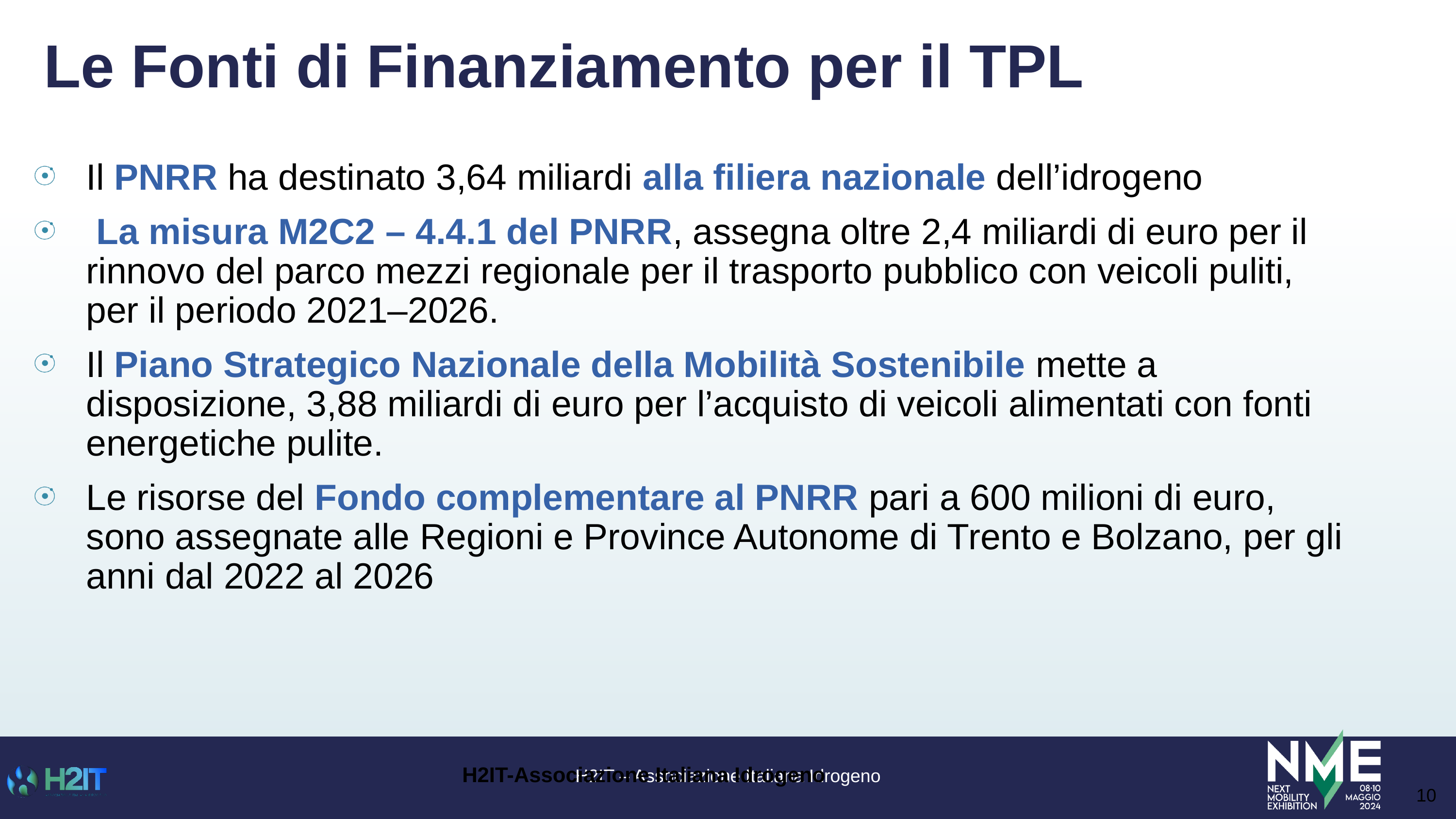

# Le Fonti di Finanziamento per il TPL
Il PNRR ha destinato 3,64 miliardi alla filiera nazionale dell’idrogeno
 La misura M2C2 – 4.4.1 del PNRR, assegna oltre 2,4 miliardi di euro per il rinnovo del parco mezzi regionale per il trasporto pubblico con veicoli puliti, per il periodo 2021–2026.
Il Piano Strategico Nazionale della Mobilità Sostenibile mette a disposizione, 3,88 miliardi di euro per l’acquisto di veicoli alimentati con fonti energetiche pulite.
Le risorse del Fondo complementare al PNRR pari a 600 milioni di euro, sono assegnate alle Regioni e Province Autonome di Trento e Bolzano, per gli anni dal 2022 al 2026
H2IT-Associazione Italiana Idrogeno
10